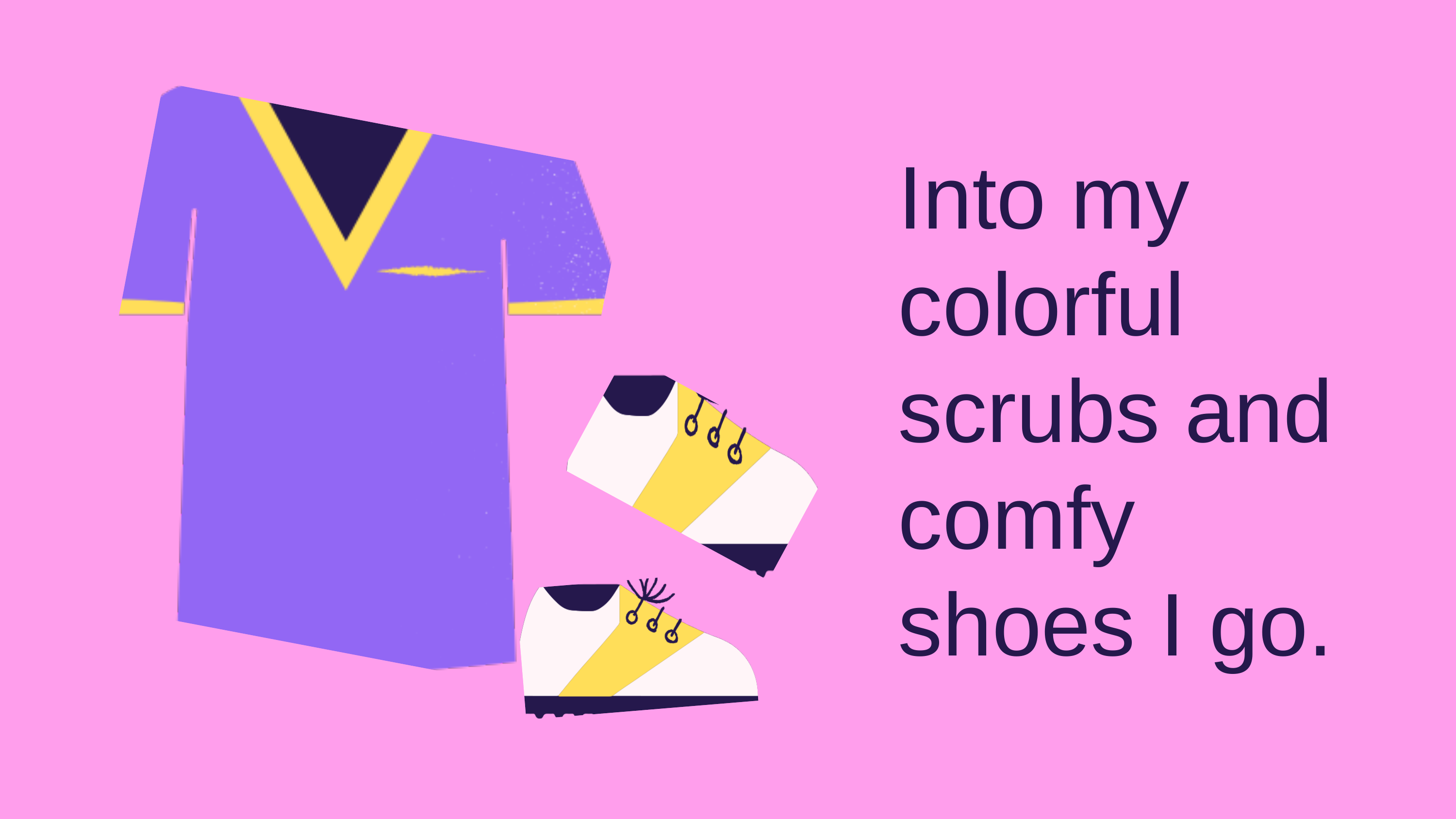

Into my colorful scrubs and comfy shoes I go.